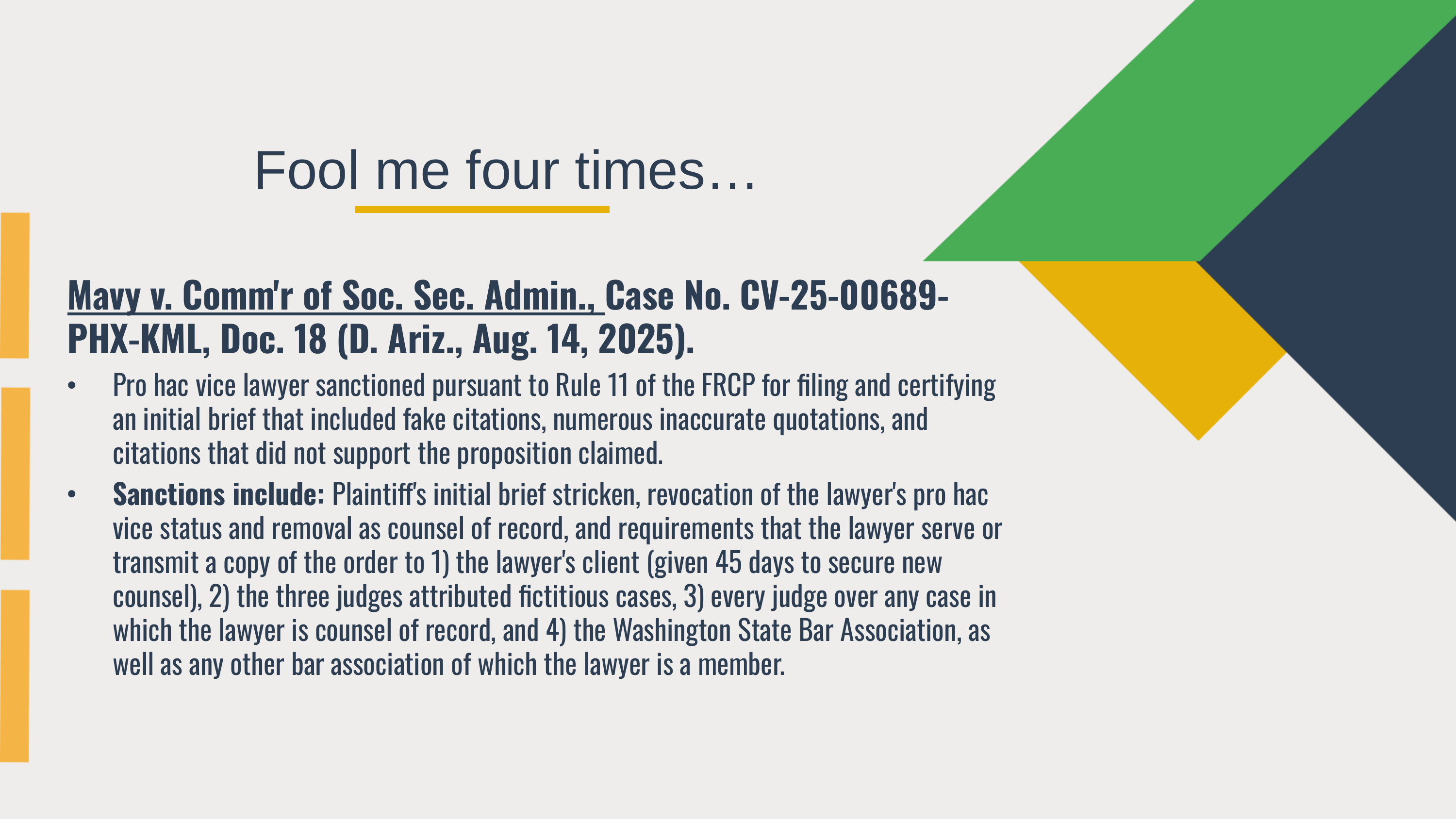

Fool me four times…
Mavy v. Comm'r of Soc. Sec. Admin., Case No. CV-25-00689-PHX-KML, Doc. 18 (D. Ariz., Aug. 14, 2025).
Pro hac vice lawyer sanctioned pursuant to Rule 11 of the FRCP for filing and certifying an initial brief that included fake citations, numerous inaccurate quotations, and citations that did not support the proposition claimed.
Sanctions include: Plaintiff's initial brief stricken, revocation of the lawyer's pro hac vice status and removal as counsel of record, and requirements that the lawyer serve or transmit a copy of the order to 1) the lawyer's client (given 45 days to secure new counsel), 2) the three judges attributed fictitious cases, 3) every judge over any case in which the lawyer is counsel of record, and 4) the Washington State Bar Association, as well as any other bar association of which the lawyer is a member.